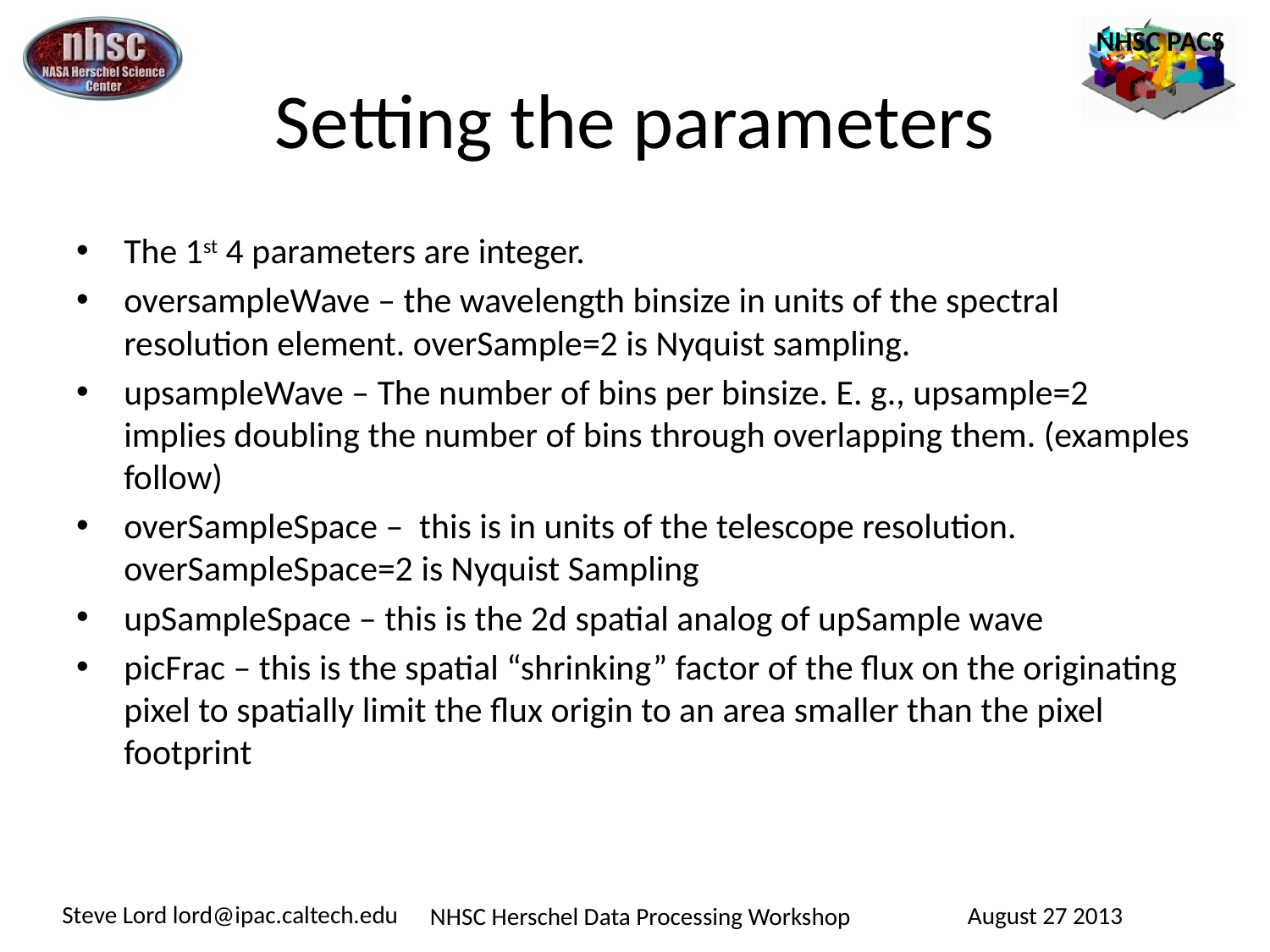

# Setting the parameters
The 1st 4 parameters are integer.
oversampleWave – the wavelength binsize in units of the spectral resolution element. overSample=2 is Nyquist sampling.
upsampleWave – The number of bins per binsize. E. g., upsample=2 implies doubling the number of bins through overlapping them. (examples follow)
overSampleSpace –  this is in units of the telescope resolution. overSampleSpace=2 is Nyquist Sampling
upSampleSpace – this is the 2d spatial analog of upSample wave
picFrac – this is the spatial “shrinking” factor of the flux on the originating pixel to spatially limit the flux origin to an area smaller than the pixel footprint